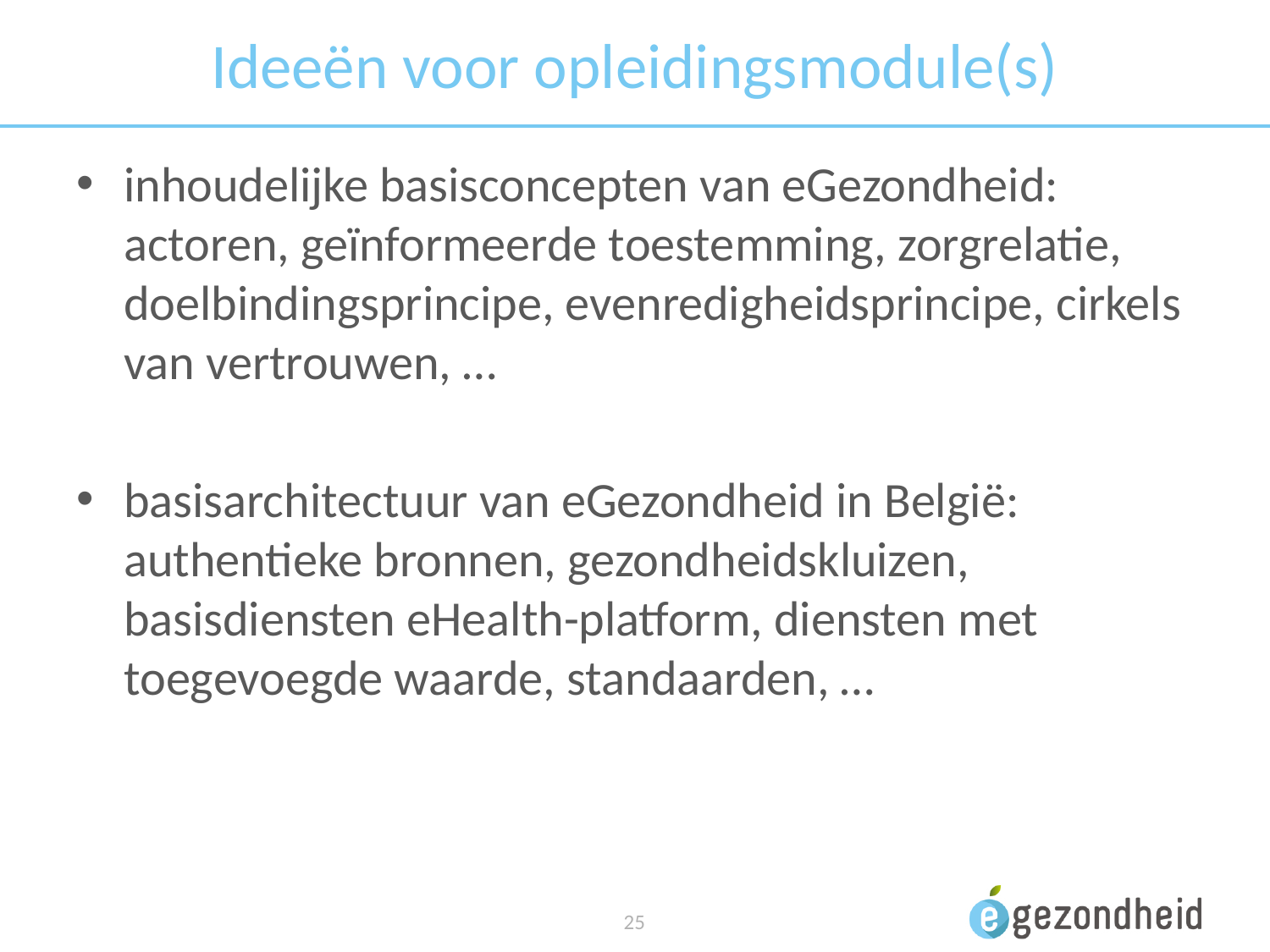

# Ideeën voor opleidingsmodule(s)
inhoudelijke basisconcepten van eGezondheid: actoren, geïnformeerde toestemming, zorgrelatie, doelbindingsprincipe, evenredigheidsprincipe, cirkels van vertrouwen, …

basisarchitectuur van eGezondheid in België: authentieke bronnen, gezondheidskluizen, basisdiensten eHealth-platform, diensten met toegevoegde waarde, standaarden, …

25